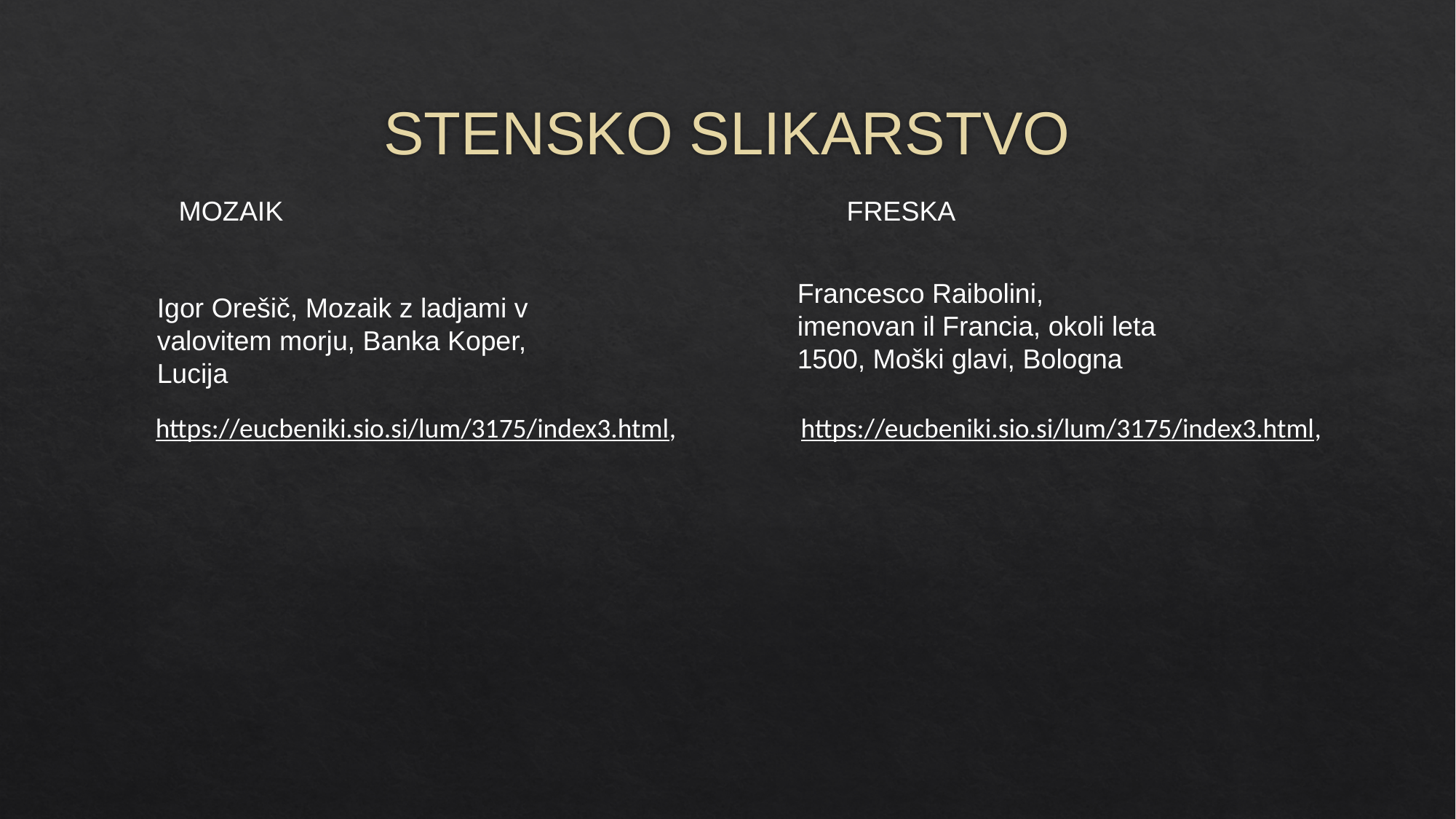

# STENSKO SLIKARSTVO
MOZAIK                                                                          FRESKA
Francesco Raibolini, imenovan il Francia, okoli leta 1500, Moški glavi, Bologna
Igor Orešič, Mozaik z ladjami v valovitem morju, Banka Koper, Lucija
https://eucbeniki.sio.si/lum/3175/index3.html,
https://eucbeniki.sio.si/lum/3175/index3.html,